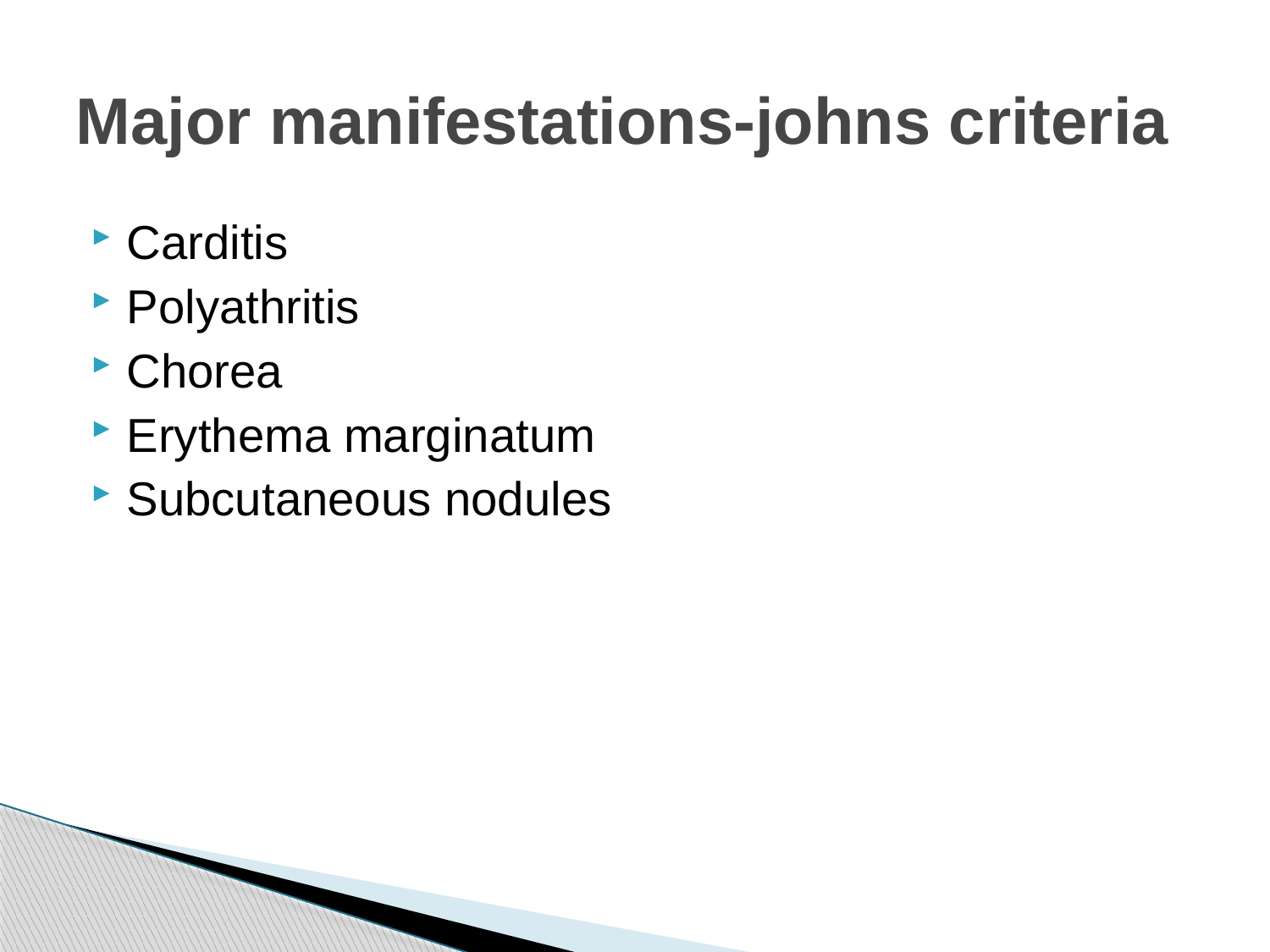

# Major manifestations-johns criteria
Carditis
Polyathritis
Chorea
Erythema marginatum
Subcutaneous nodules